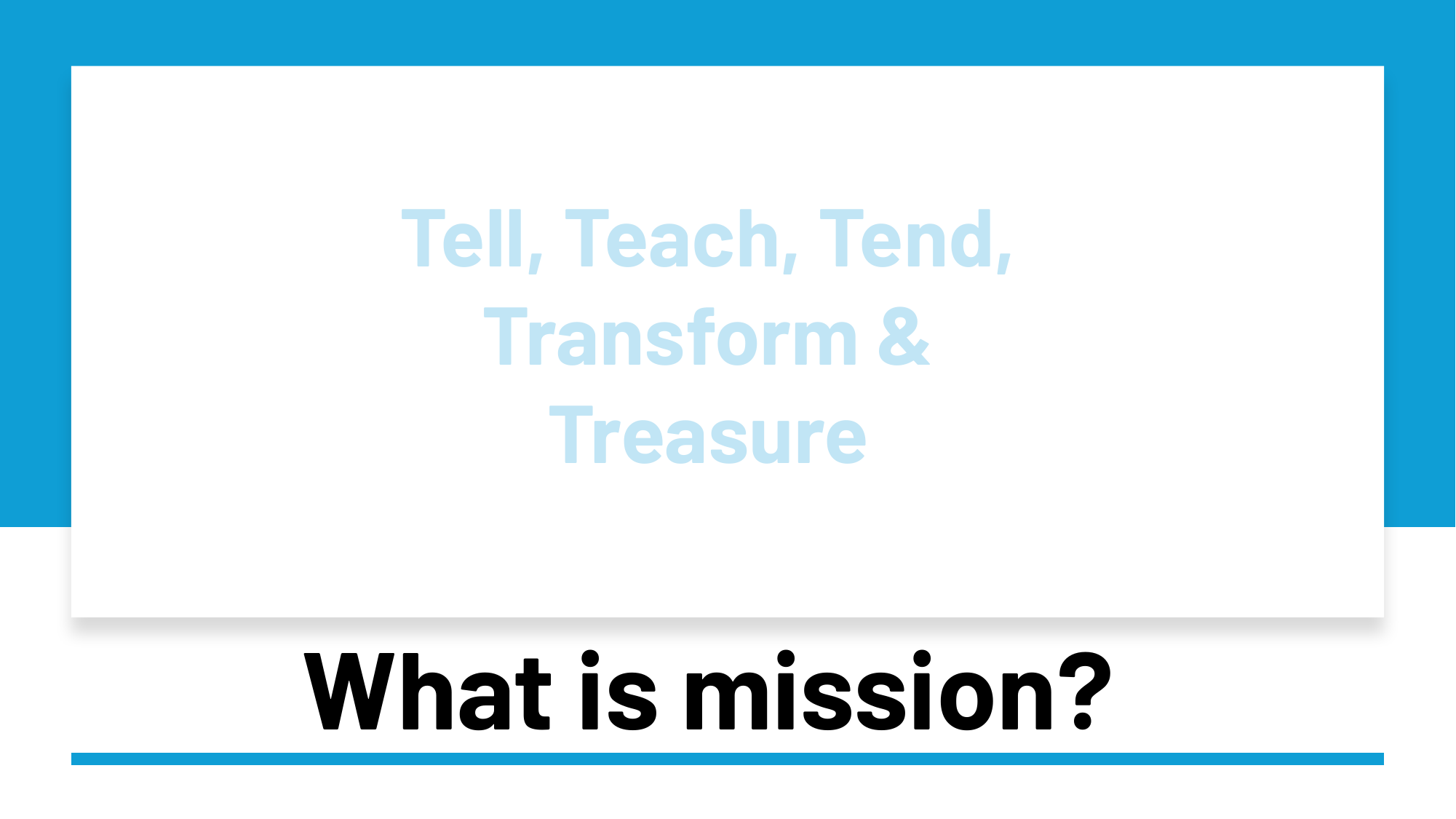

Tell, Teach, Tend, Transform & Treasure
What is mission?